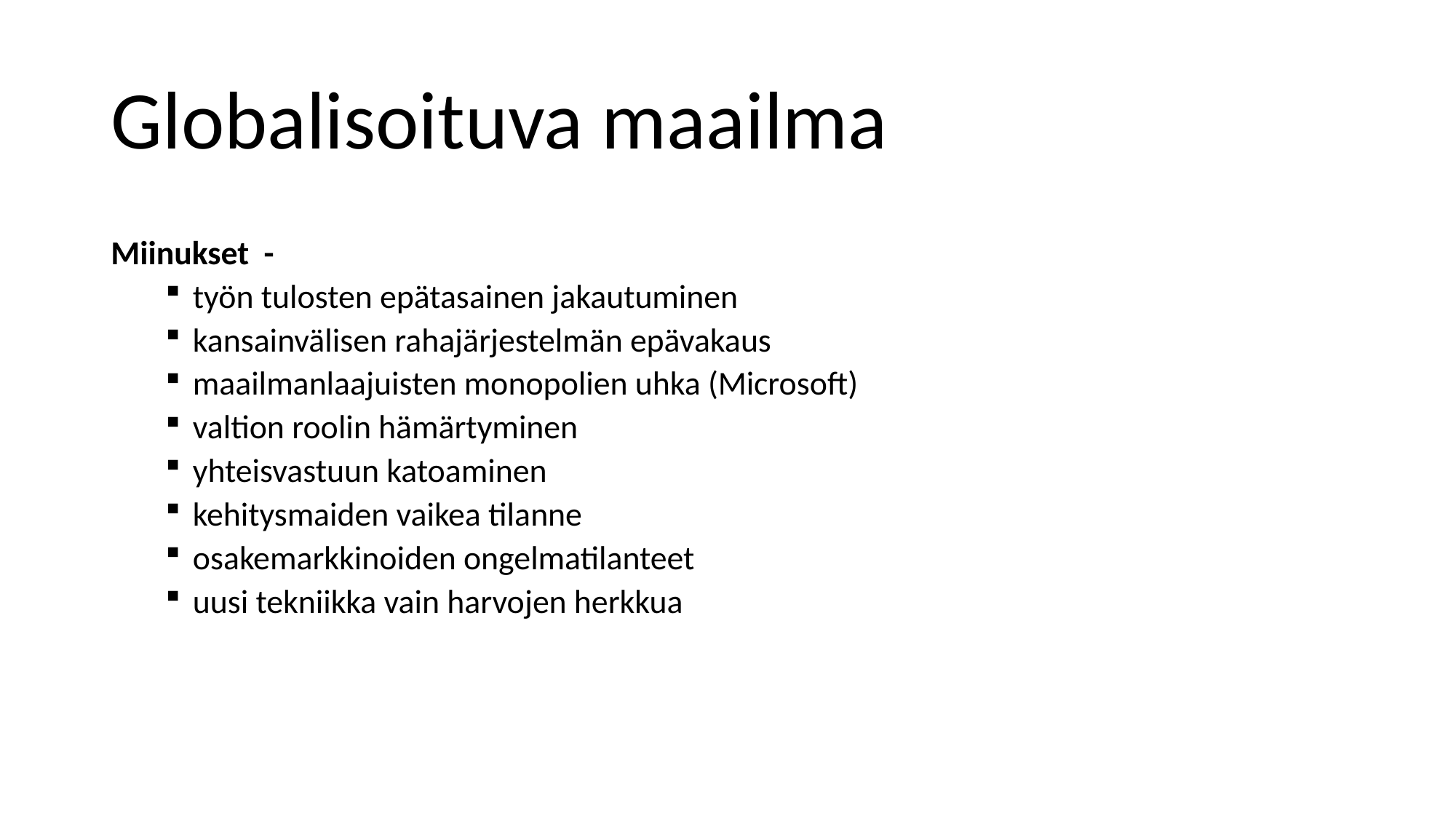

# Globalisoituva maailma
Miinukset  -
työn tulosten epätasainen jakautuminen
kansainvälisen rahajärjestelmän epävakaus
maailmanlaajuisten monopolien uhka (Microsoft)
valtion roolin hämärtyminen
yhteisvastuun katoaminen
kehitysmaiden vaikea tilanne
osakemarkkinoiden ongelmatilanteet
uusi tekniikka vain harvojen herkkua